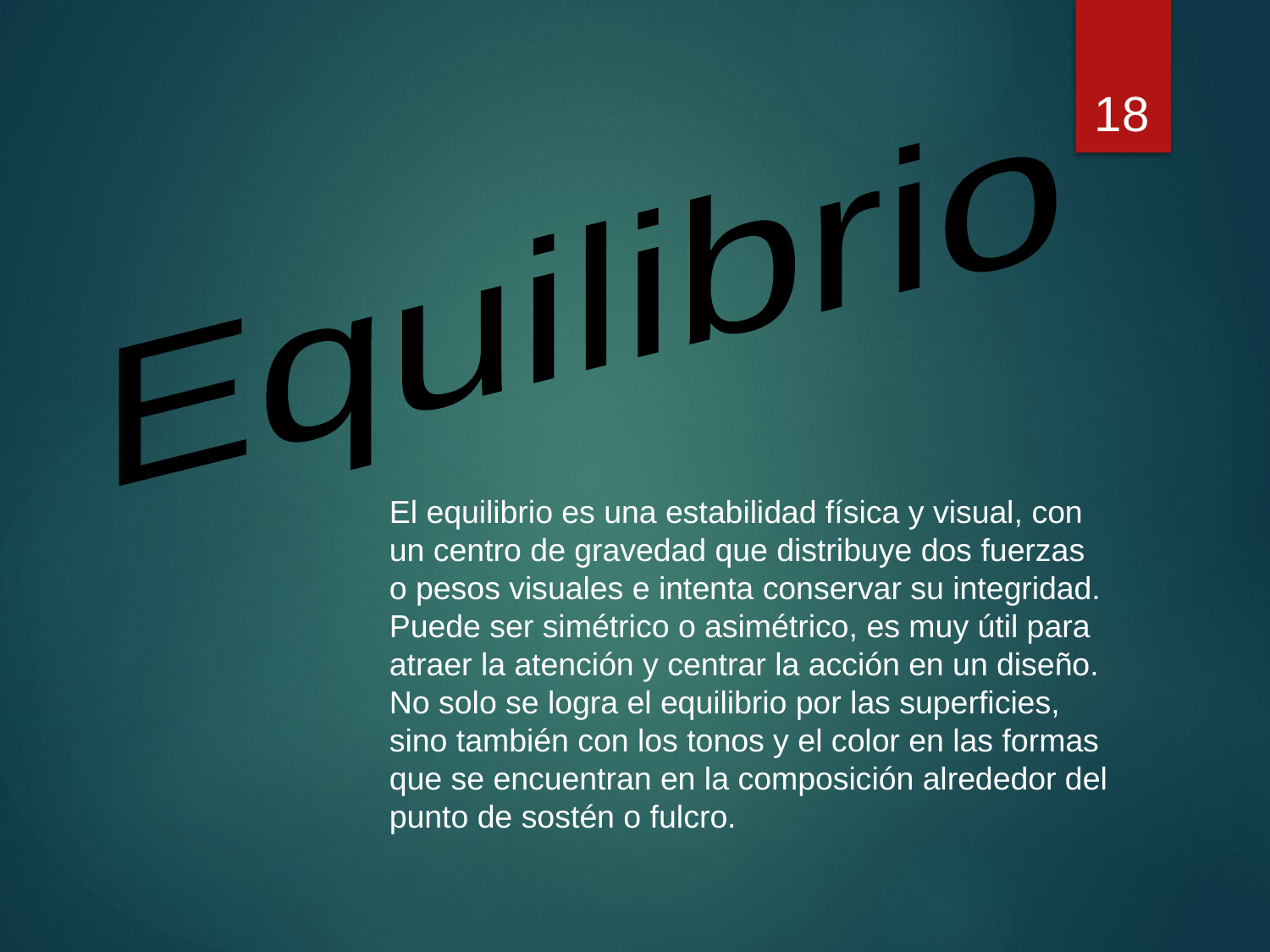

18
Equilibrio
El equilibrio es una estabilidad física y visual, con un centro de gravedad que distribuye dos fuerzas o pesos visuales e intenta conservar su integridad. Puede ser simétrico o asimétrico, es muy útil para atraer la atención y centrar la acción en un diseño. No solo se logra el equilibrio por las superficies, sino también con los tonos y el color en las formas que se encuentran en la composición alrededor del punto de sostén o fulcro.